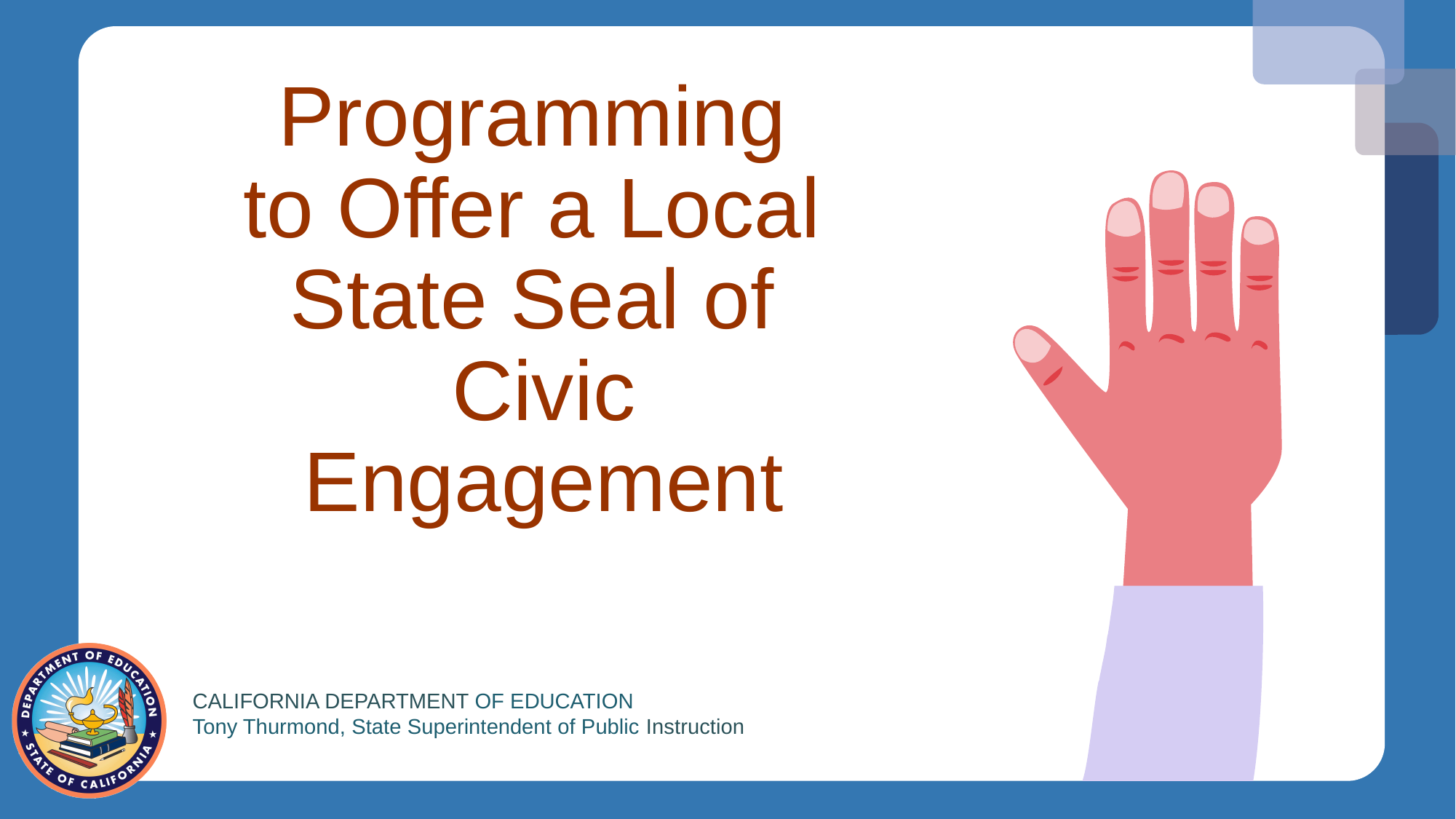

# Programming to Offer a Local State Seal of Civic Engagement